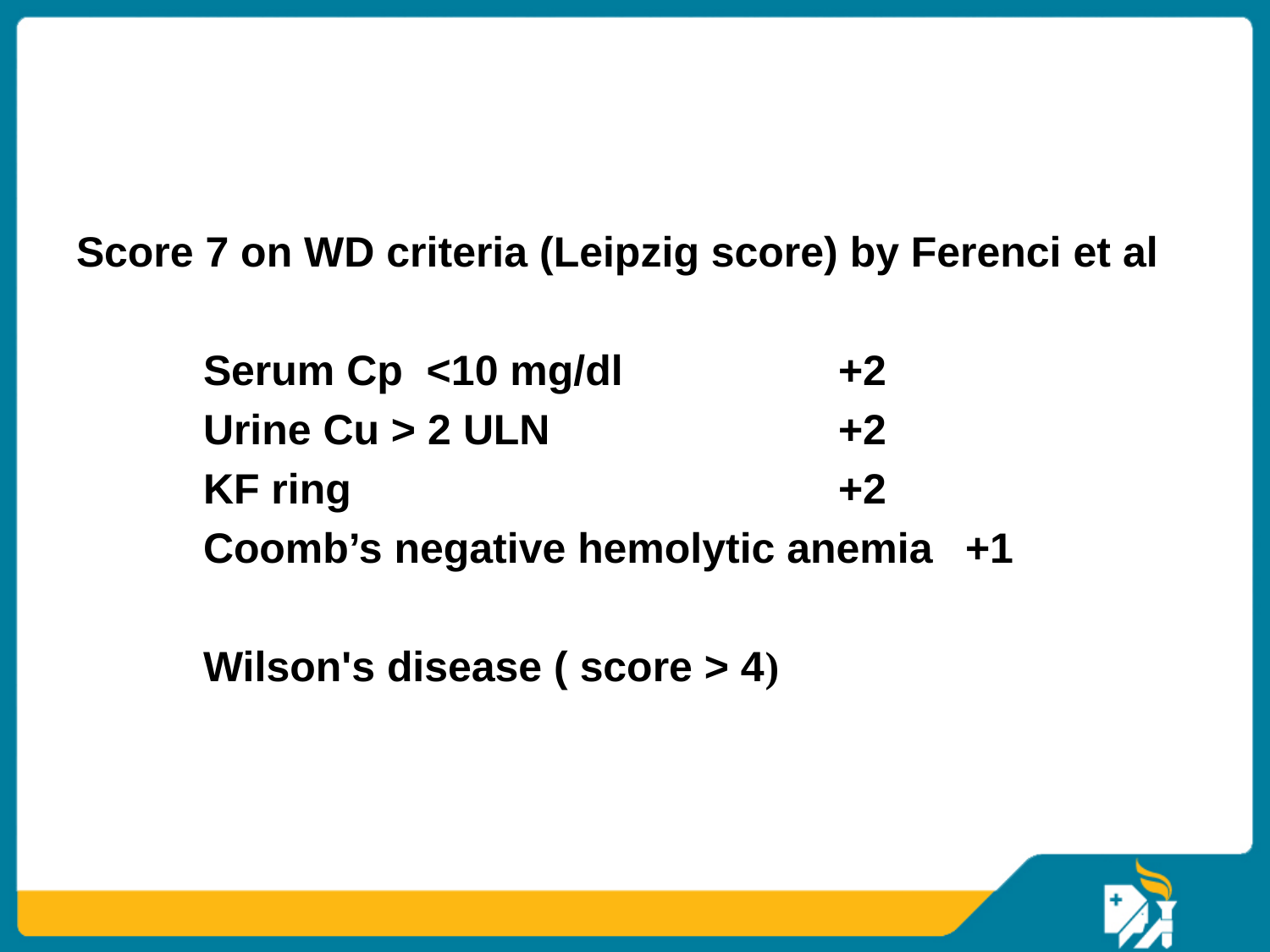

#
Score 7 on WD criteria (Leipzig score) by Ferenci et al

Serum Cp  <10 mg/dl      		+2
Urine Cu > 2 ULN 		 	+2
KF ring				+2
Coomb’s negative hemolytic anemia 	+1

Wilson's disease ( score > 4)